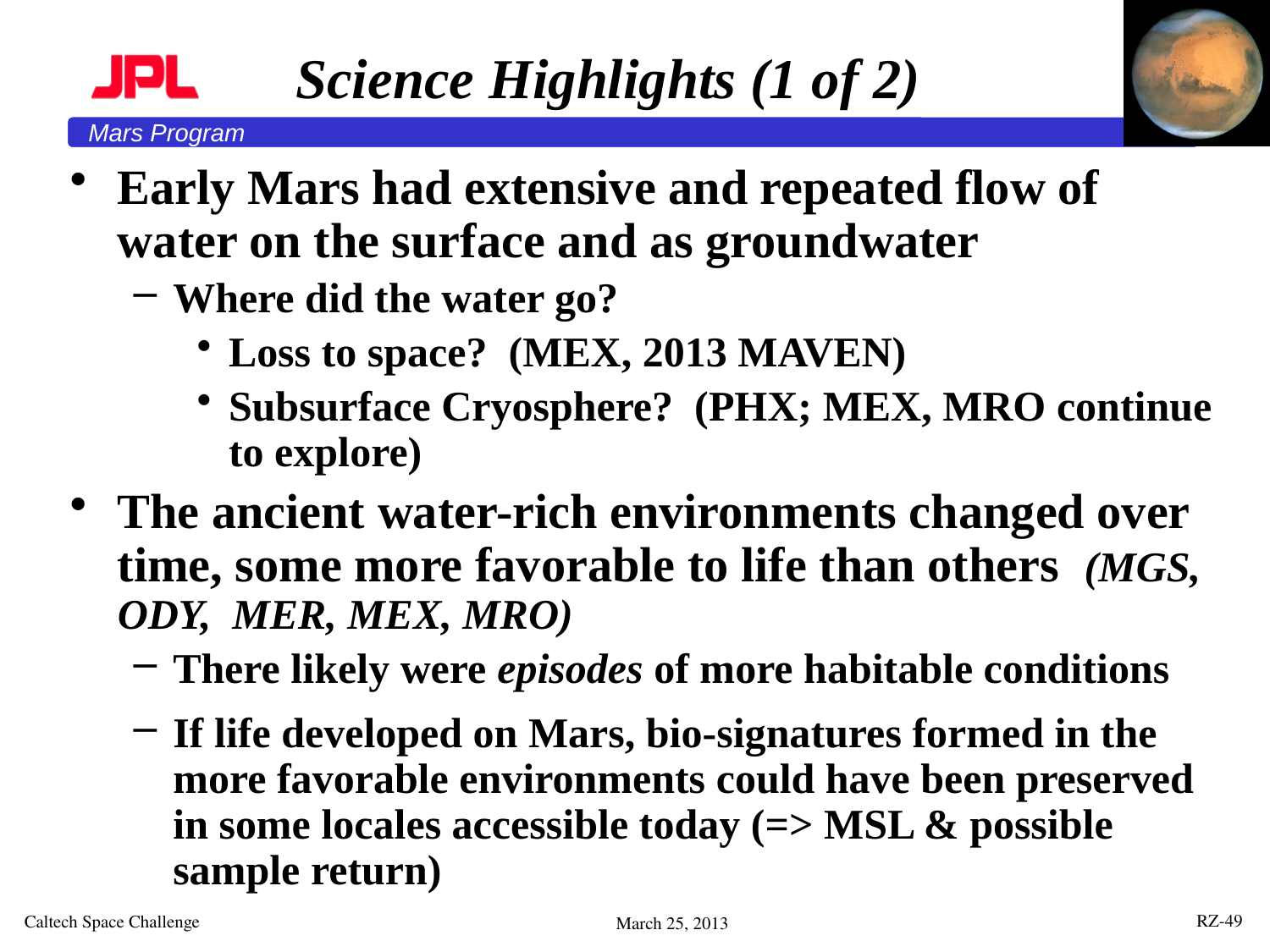

# Science Highlights (1 of 2)
Early Mars had extensive and repeated flow of water on the surface and as groundwater
Where did the water go?
Loss to space?  (MEX, 2013 MAVEN)
Subsurface Cryosphere?  (PHX; MEX, MRO continue to explore)
The ancient water-rich environments changed over time, some more favorable to life than others  (MGS, ODY,  MER, MEX, MRO)
There likely were episodes of more habitable conditions
If life developed on Mars, bio-signatures formed in the more favorable environments could have been preserved in some locales accessible today (=> MSL & possible sample return)